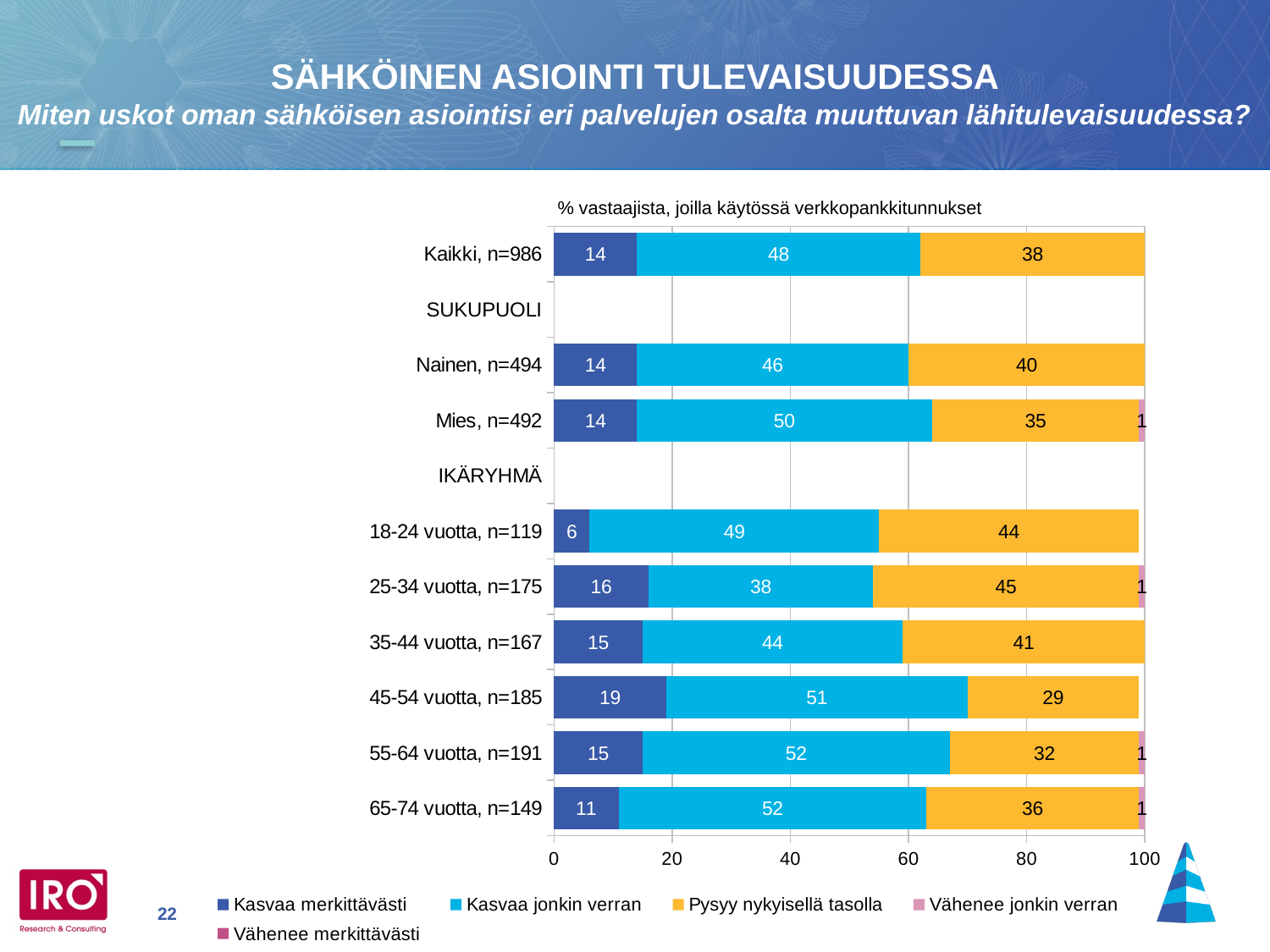

SÄHKÖINEN ASIOINTI TULEVAISUUDESSA
Miten uskot oman sähköisen asiointisi eri palvelujen osalta muuttuvan lähitulevaisuudessa?

### Chart

| Category | Kasvaa merkittävästi | Kasvaa jonkin verran | Pysyy nykyisellä tasolla | Vähenee jonkin verran | Vähenee merkittävästi |
|---|---|---|---|---|---|
| Kaikki, n=986 | 14.0 | 48.0 | 38.0 | None | None |
| SUKUPUOLI | None | None | None | None | None |
| Nainen, n=494 | 14.0 | 46.0 | 40.0 | None | None |
| Mies, n=492 | 14.0 | 50.0 | 35.0 | 1.0 | None |
| IKÄRYHMÄ | None | None | None | None | None |
| 18-24 vuotta, n=119 | 6.0 | 49.0 | 44.0 | None | None |
| 25-34 vuotta, n=175 | 16.0 | 38.0 | 45.0 | 1.0 | None |
| 35-44 vuotta, n=167 | 15.0 | 44.0 | 41.0 | None | None |
| 45-54 vuotta, n=185 | 19.0 | 51.0 | 29.0 | None | None |
| 55-64 vuotta, n=191 | 15.0 | 52.0 | 32.0 | 1.0 | None |
| 65-74 vuotta, n=149 | 11.0 | 52.0 | 36.0 | 1.0 | None |
% vastaajista, joilla käytössä verkkopankkitunnukset